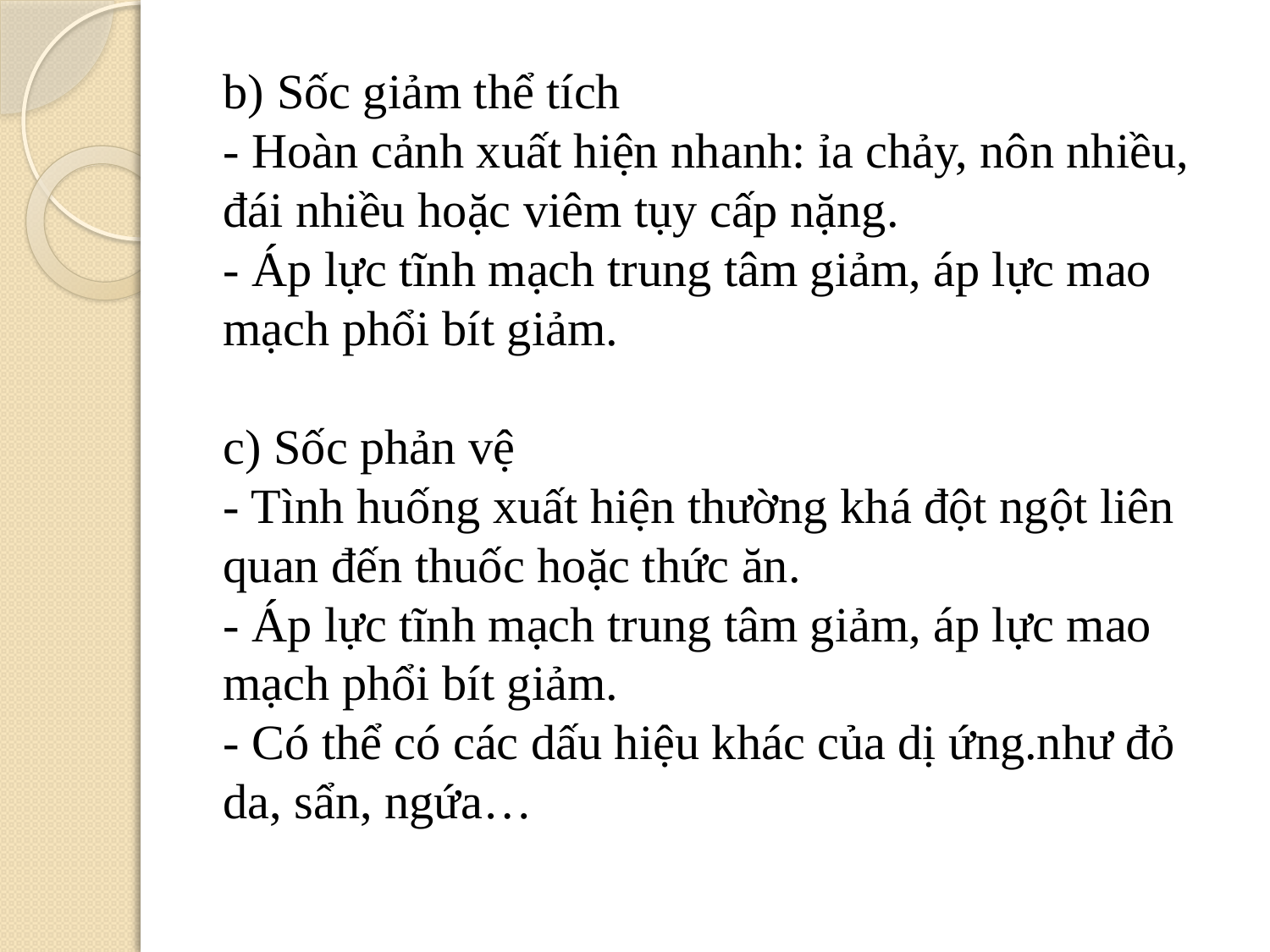

b) Sốc giảm thể tích 
- Hoàn cảnh xuất hiện nhanh: ỉa chảy, nôn nhiều, đái nhiều hoặc viêm tụy cấp nặng. 
- Áp lực tĩnh mạch trung tâm giảm, áp lực mao mạch phổi bít giảm. 
c) Sốc phản vệ 
- Tình huống xuất hiện thường khá đột ngột liên quan đến thuốc hoặc thức ăn. 
- Áp lực tĩnh mạch trung tâm giảm, áp lực mao mạch phổi bít giảm. 
- Có thể có các dấu hiệu khác của dị ứng.như đỏ da, sẩn, ngứa…